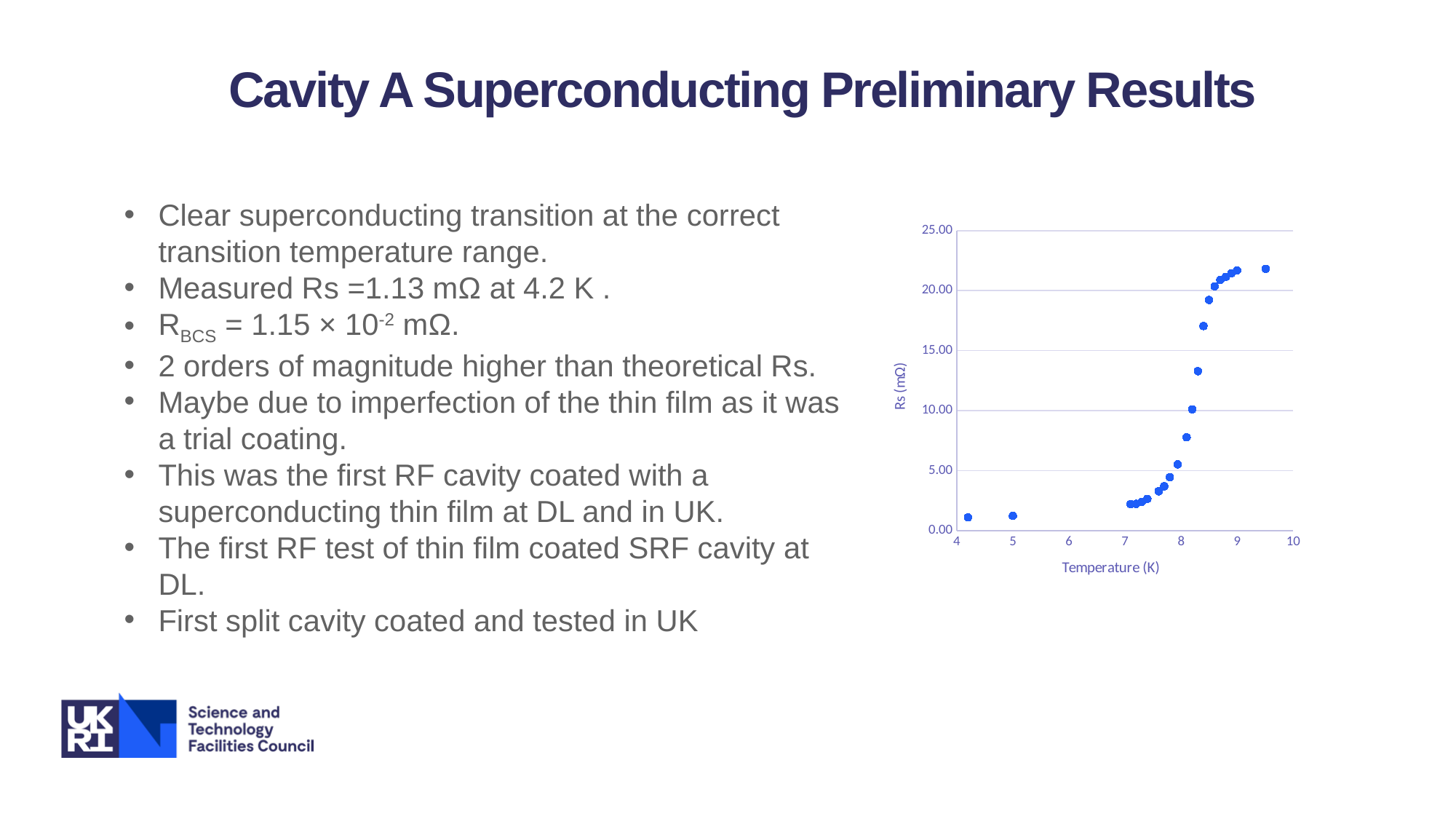

Cavity A Superconducting Preliminary Results
Clear superconducting transition at the correct transition temperature range.
Measured Rs =1.13 mΩ at 4.2 K .
RBCS = 1.15 × 10-2 mΩ.
2 orders of magnitude higher than theoretical Rs.
Maybe due to imperfection of the thin film as it was a trial coating.
This was the first RF cavity coated with a superconducting thin film at DL and in UK.
The first RF test of thin film coated SRF cavity at DL.
First split cavity coated and tested in UK

### Chart

| Category |  |
|---|---|